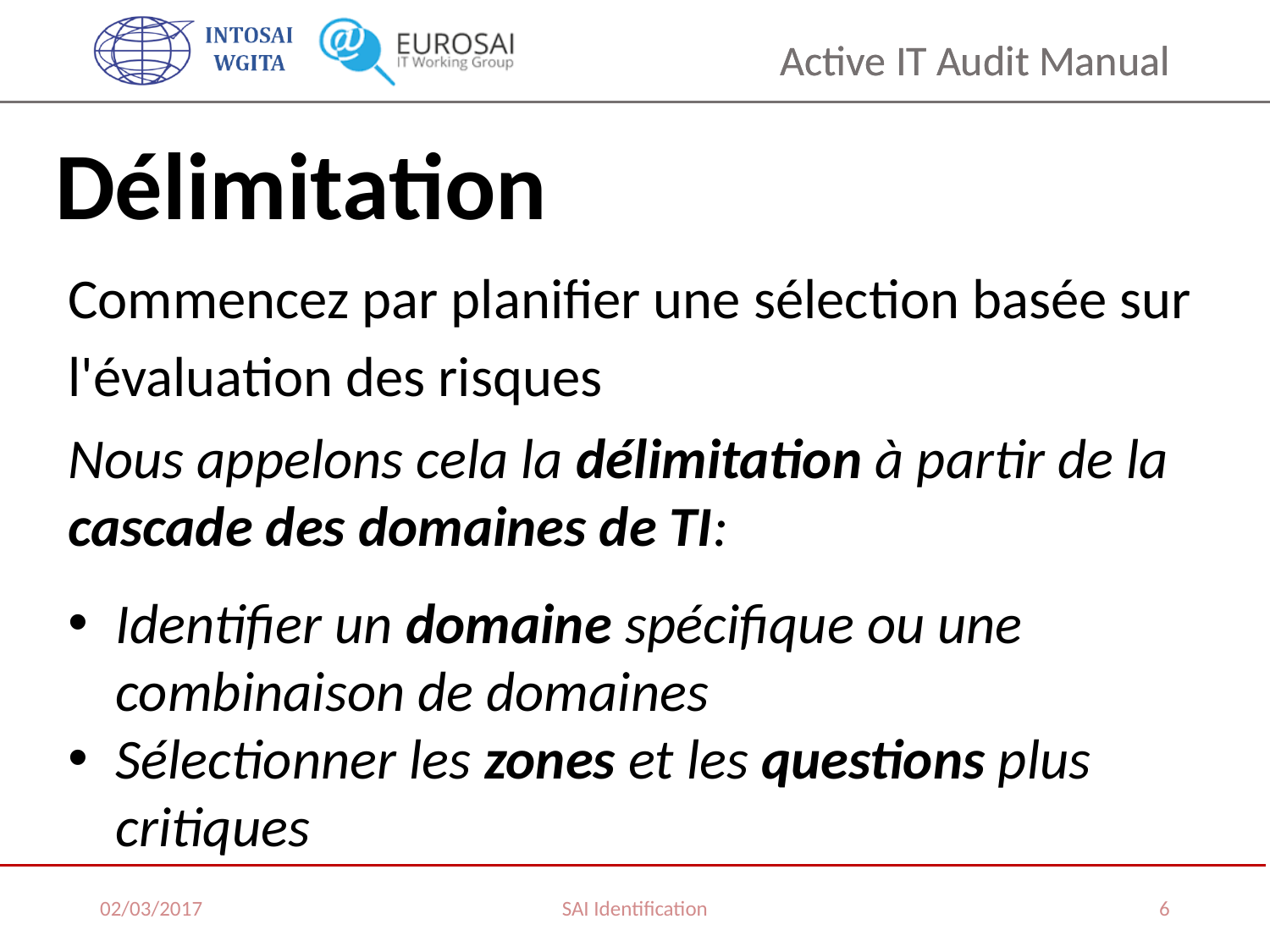

Délimitation
Commencez par planifier une sélection basée sur l'évaluation des risques
Nous appelons cela la délimitation à partir de la cascade des domaines de TI:

Identifier un domaine spécifique ou une combinaison de domaines
Sélectionner les zones et les questions plus critiques
02/03/2017
SAI Identification
6